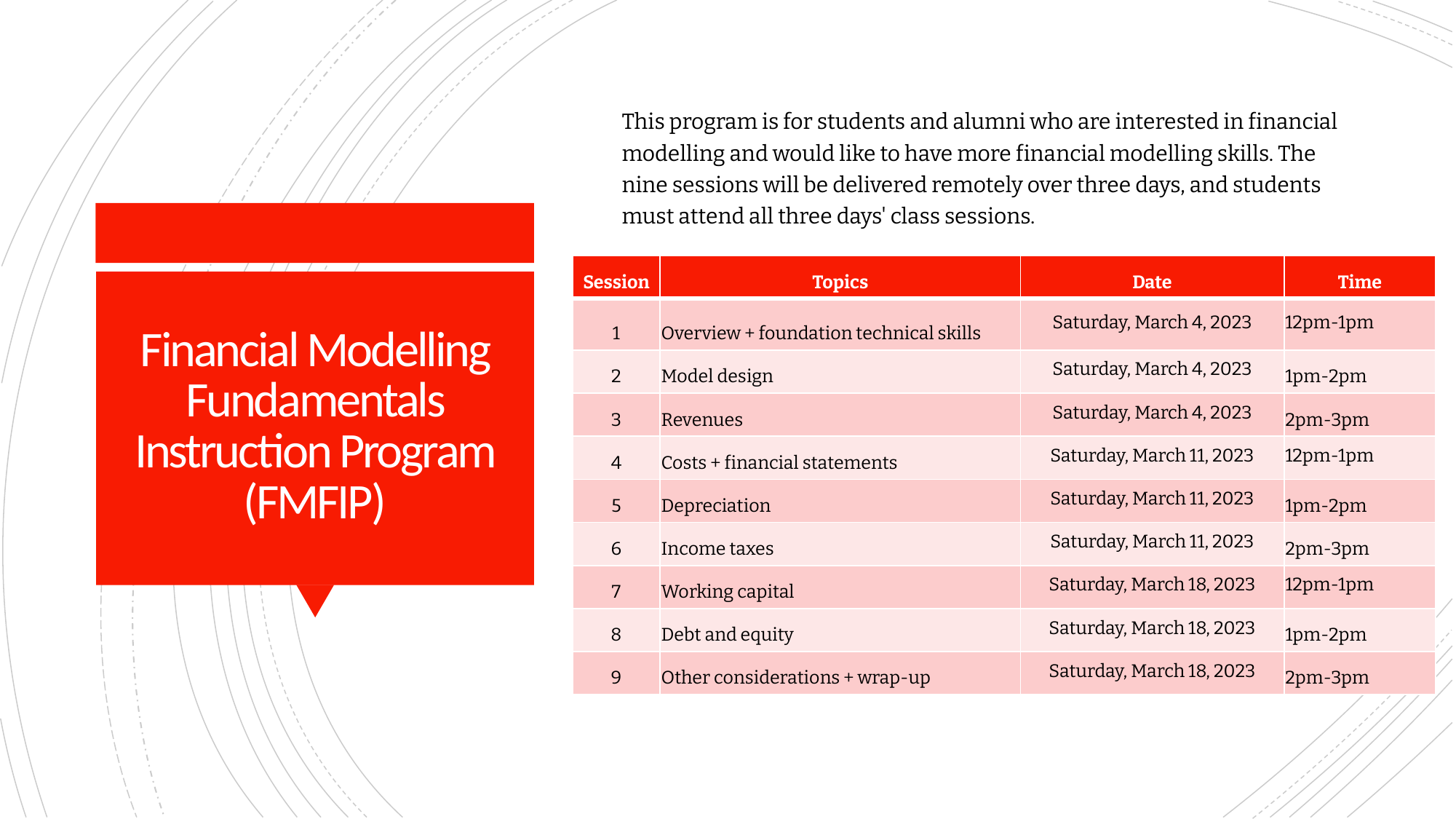

This program is for students and alumni who are interested in financial modelling and would like to have more financial modelling skills. The nine sessions will be delivered remotely over three days, and students must attend all three days' class sessions. is prog

ram is for students and alumni who are interested in financial modelling and would like to have more financial modelling skills. The nine sessions will be delivered remotely over three days, and students must attend all three days' class sessions.
| Session | Topics | Date | Time |
| --- | --- | --- | --- |
| 1 | Overview + foundation technical skills | Saturday, March 4, 2023 | 12pm-1pm |
| 2 | Model design | Saturday, March 4, 2023 | 1pm-2pm |
| 3 | Revenues | Saturday, March 4, 2023 | 2pm-3pm |
| 4 | Costs + financial statements | Saturday, March 11, 2023 | 12pm-1pm |
| 5 | Depreciation | Saturday, March 11, 2023 | 1pm-2pm |
| 6 | Income taxes | Saturday, March 11, 2023 | 2pm-3pm |
| 7 | Working capital | Saturday, March 18, 2023 | 12pm-1pm |
| 8 | Debt and equity | Saturday, March 18, 2023 | 1pm-2pm |
| 9 | Other considerations + wrap-up | Saturday, March 18, 2023 | 2pm-3pm |
# Financial Modelling Fundamentals Instruction Program (FMFIP)